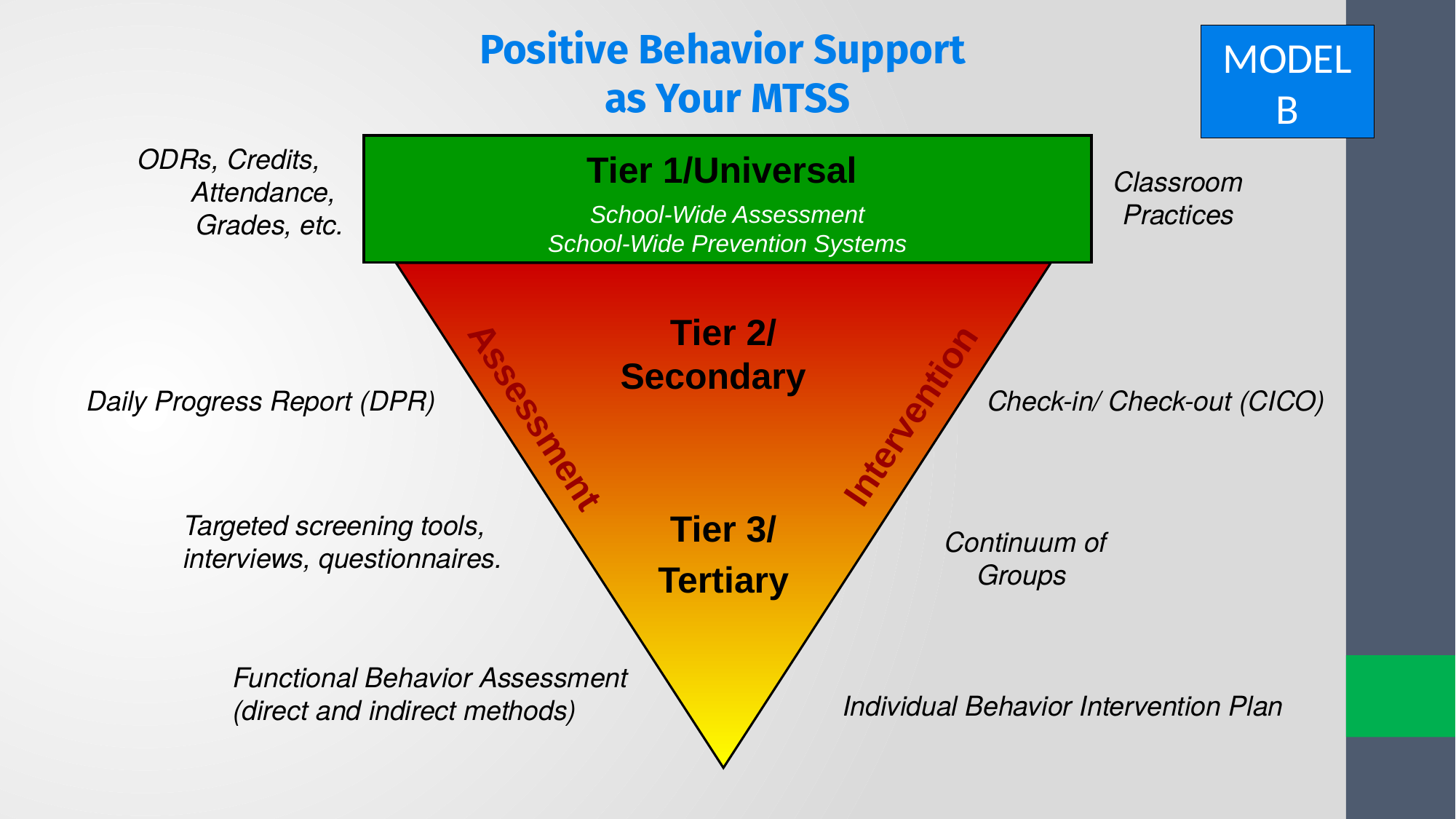

Positive Behavior Support
as Your MTSS
MODEL B
Tier 1/Universal

School-Wide Assessment
School-Wide Prevention Systems
       ODRs, Credits,         Attendance,
Grades, etc.
Classroom Practices

Tier 2/
Secondary

Tier 3/
Tertiary
Daily Progress Report (DPR)
   Check-in/ Check-out (CICO)
Intervention
Assessment
Targeted screening tools, interviews, questionnaires.
 Continuum of
Groups
Functional Behavior Assessment (direct and indirect methods)
Individual Behavior Intervention Plan